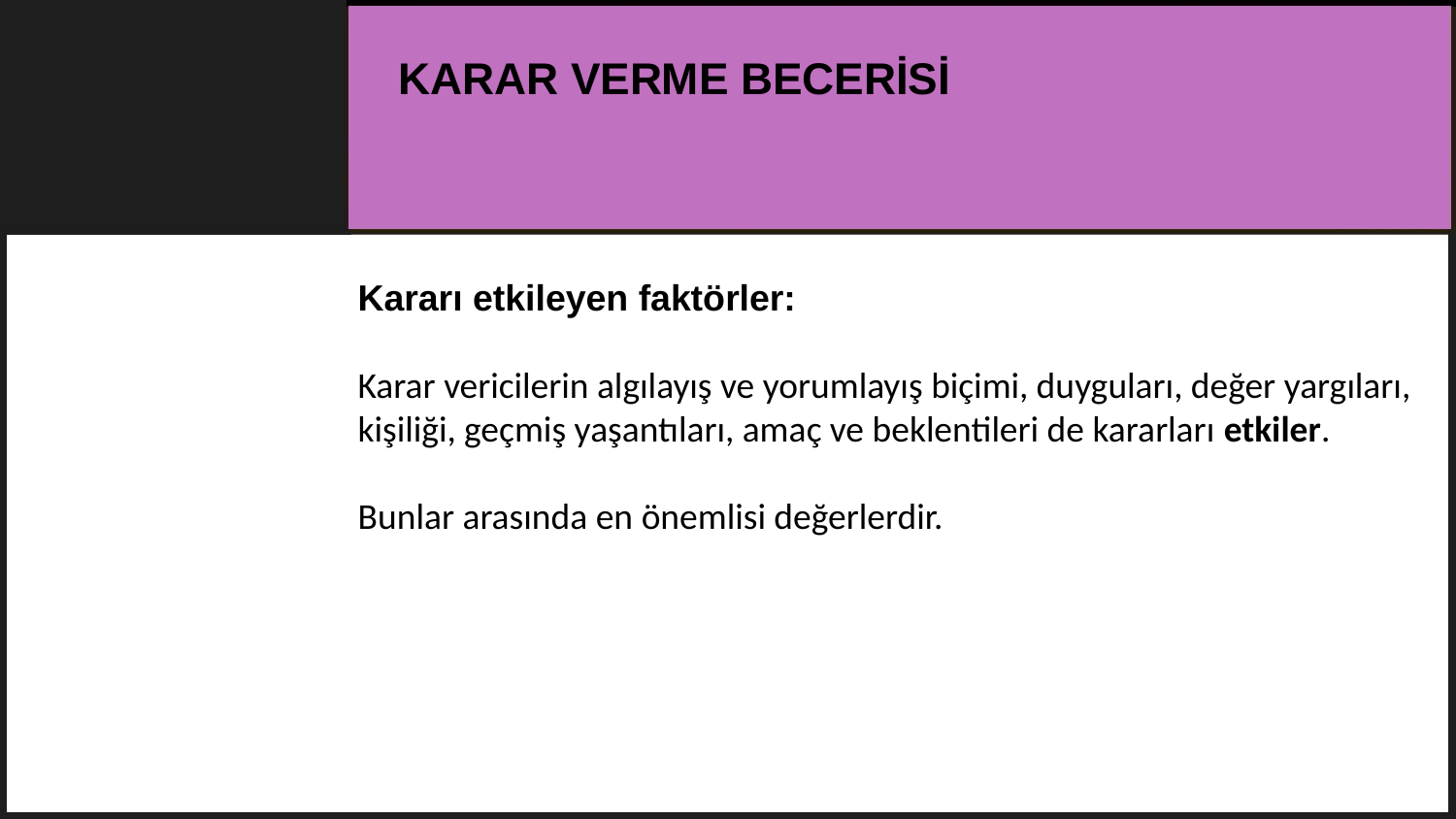

KARAR VERME BECERİSİ

Kararı etkileyen faktörler:

Karar vericilerin algılayış ve yorumlayış biçimi, duyguları, değer yargıları, kişiliği, geçmiş yaşantıları, amaç ve beklentileri de kararları etkiler.

Bunlar arasında en önemlisi değerlerdir.